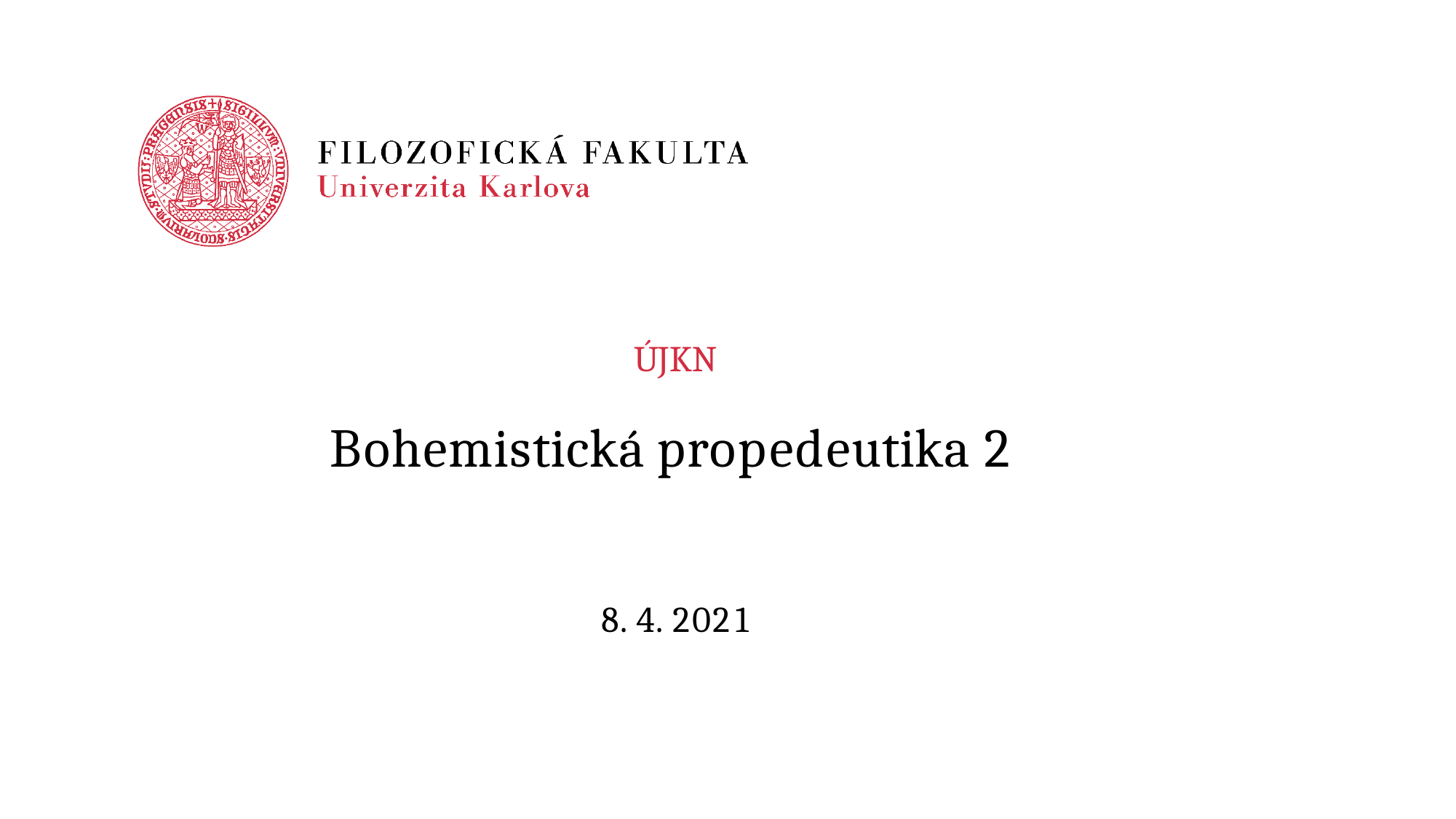

ÚJKN
# Bohemistická propedeutika 2
8. 4. 2021